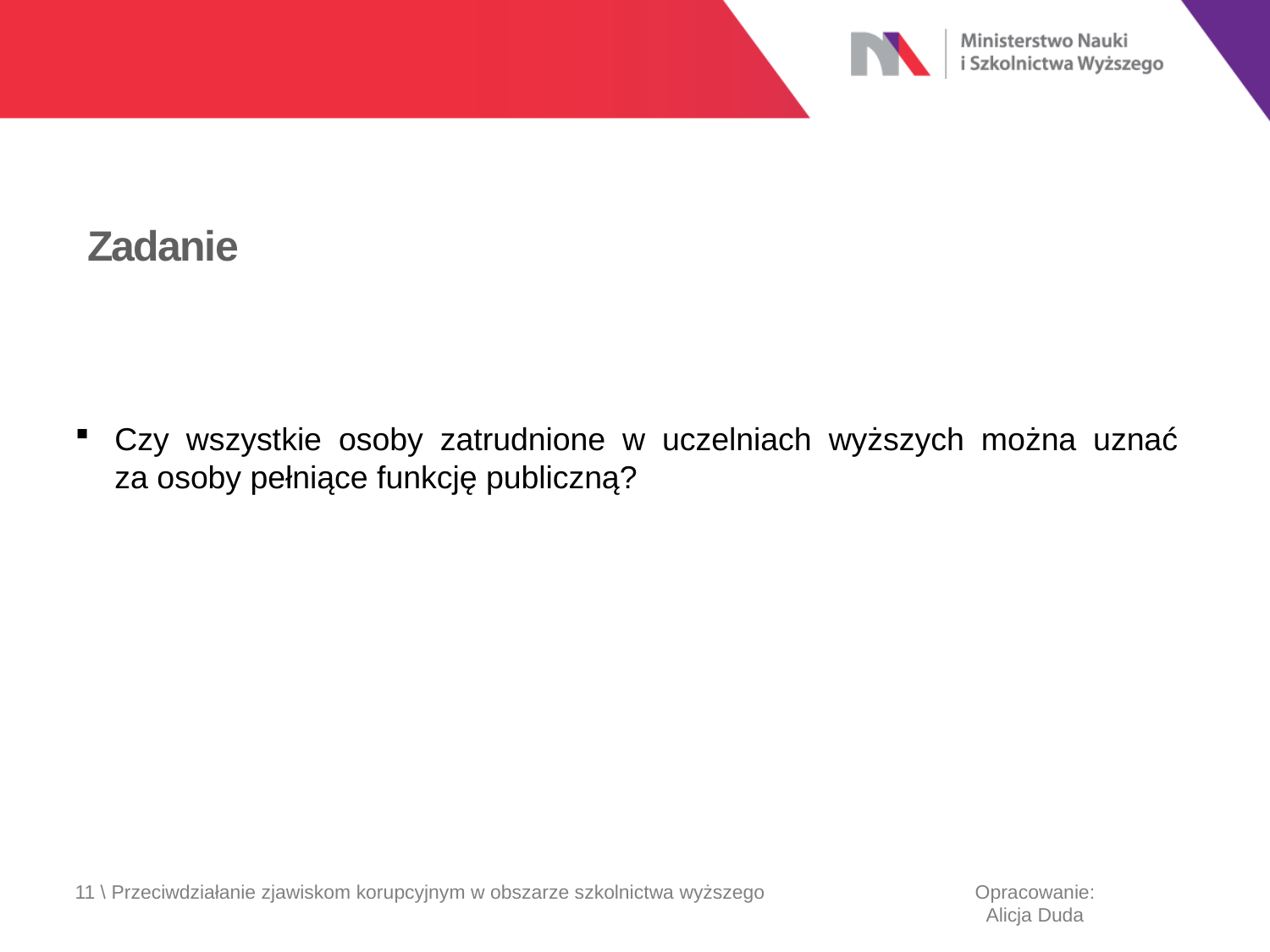

Zadanie
Czy wszystkie osoby zatrudnione w uczelniach wyższych można uznać
za osoby pełniące funkcję publiczną?
11 \ Przeciwdziałanie zjawiskom korupcyjnym w obszarze szkolnictwa wyższego
Opracowanie:
  Alicja Duda